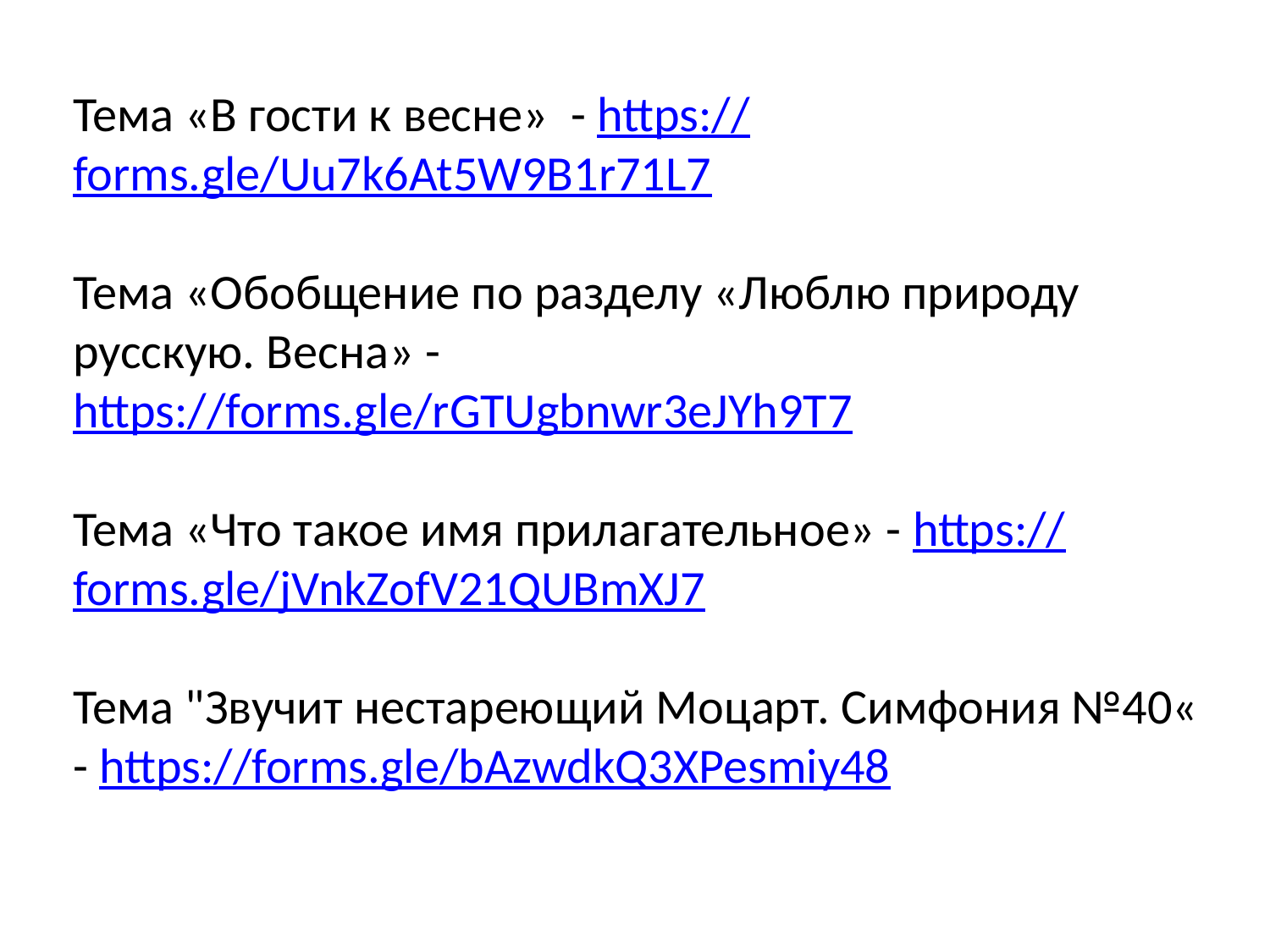

Тема «В гости к весне»  - https://forms.gle/Uu7k6At5W9B1r71L7

Тема «Обобщение по разделу «Люблю природу русскую. Весна» -
https://forms.gle/rGTUgbnwr3eJYh9T7

Тема «Что такое имя прилагательное» - https://forms.gle/jVnkZofV21QUBmXJ7

Тема "Звучит нестареющий Моцарт. Симфония №40« - https://forms.gle/bAzwdkQ3XPesmiy48